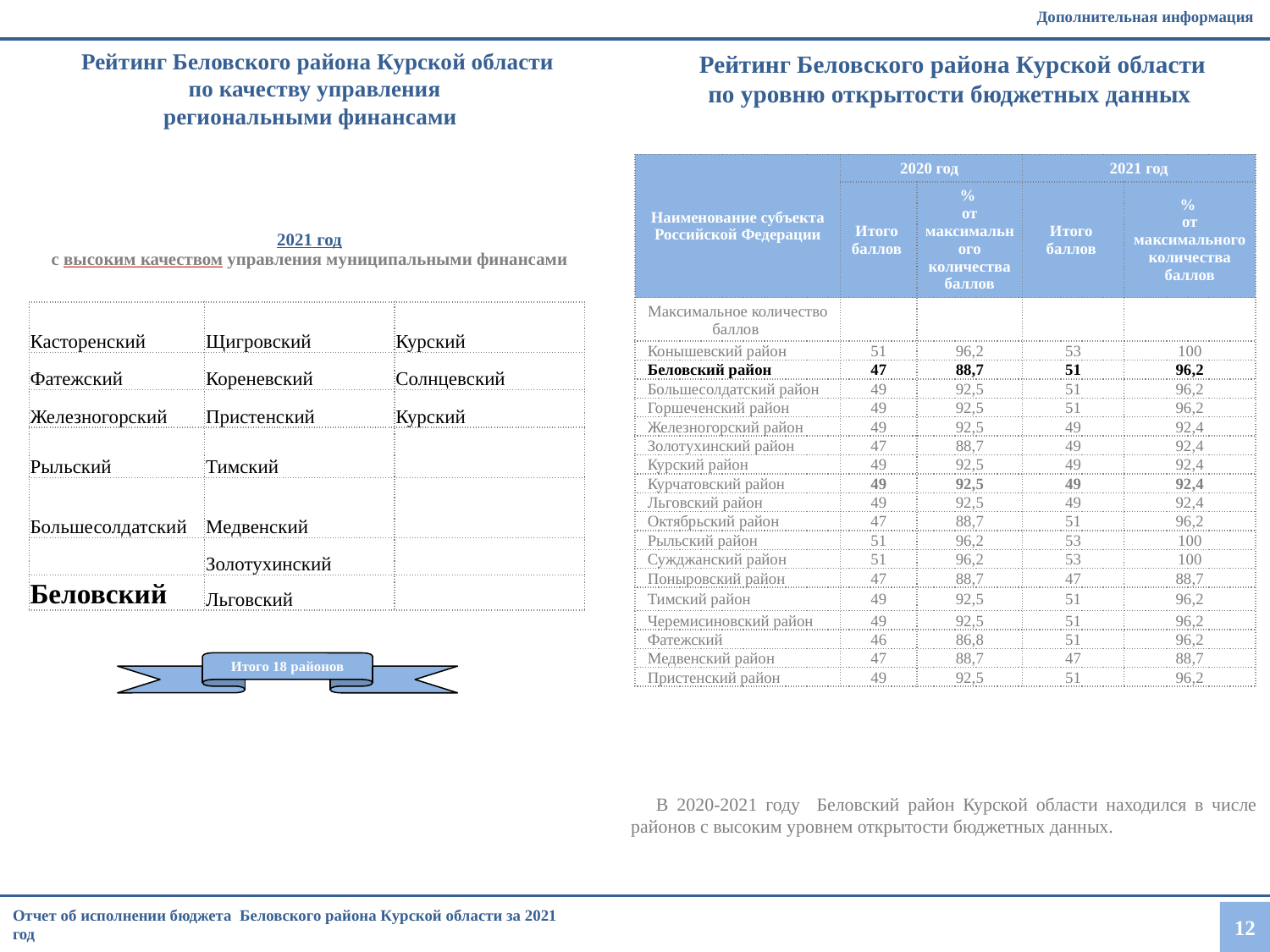

Дополнительная информация
Рейтинг Беловского района Курской области
по уровню открытости бюджетных данных
Рейтинг Беловского района Курской области
по качеству управления
региональными финансами
| Наименование субъекта Российской Федерации | 2020 год |  | 2021 год |  |
| --- | --- | --- | --- | --- |
|  | Итого баллов | % от максимального количества баллов | Итого баллов | % от максимального количества баллов |
| Максимальное количество баллов |  |  |  |  |
| Конышевский район | 51 | 96,2 | 53 | 100 |
| Беловский район | 47 | 88,7 | 51 | 96,2 |
| Большесолдатский район | 49 | 92,5 | 51 | 96,2 |
| Горшеченский район | 49 | 92,5 | 51 | 96,2 |
| Железногорский район | 49 | 92,5 | 49 | 92,4 |
| Золотухинский район | 47 | 88,7 | 49 | 92,4 |
| Курский район | 49 | 92,5 | 49 | 92,4 |
| Курчатовский район | 49 | 92,5 | 49 | 92,4 |
| Льговский район | 49 | 92,5 | 49 | 92,4 |
| Октябрьский район | 47 | 88,7 | 51 | 96,2 |
| Рыльский район | 51 | 96,2 | 53 | 100 |
| Сужджанский район | 51 | 96,2 | 53 | 100 |
| Поныровский район | 47 | 88,7 | 47 | 88,7 |
| Тимский район | 49 | 92,5 | 51 | 96,2 |
| Черемисиновский район | 49 | 92,5 | 51 | 96,2 |
| Фатежский | 46 | 86,8 | 51 | 96,2 |
| Медвенский район | 47 | 88,7 | 47 | 88,7 |
| Пристенский район | 49 | 92,5 | 51 | 96,2 |
| 2021 год с высоким качеством управления муниципальными финансами |  |  |
| --- | --- | --- |
| Касторенский | Щигровский | Курский |
| Фатежский | Кореневский | Солнцевский |
| Железногорский | Пристенский | Курский |
| Рыльский | Тимский |  |
| Большесолдатский | Медвенский |  |
|  | Золотухинский |  |
| Беловский | Льговский |  |

Итого 18 районов
В 2020-2021 году  Беловский район Курской области находился в числе районов с высоким уровнем открытости бюджетных данных.
Отчет об исполнении бюджета  Беловского района Курской области за 2021 год
12